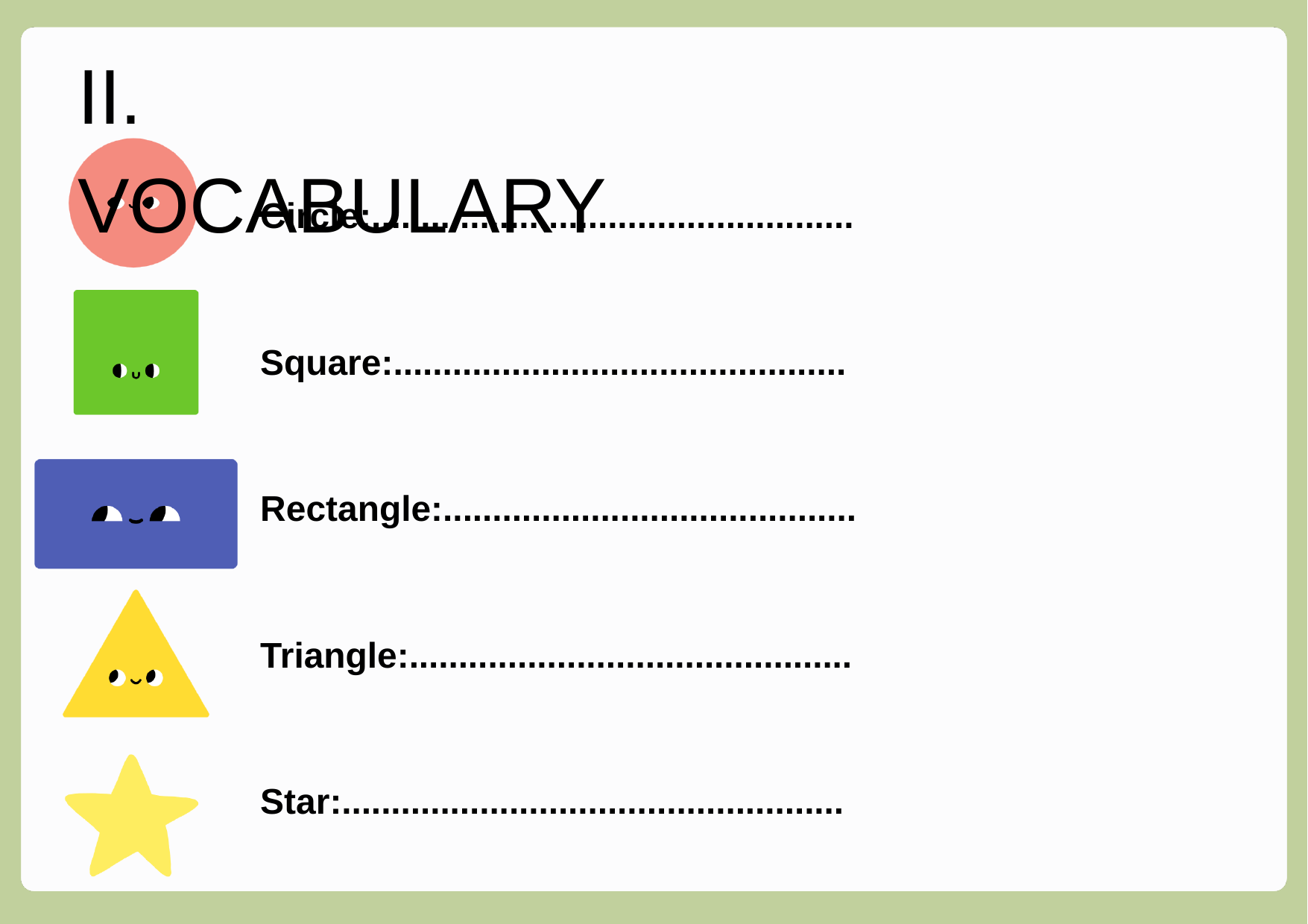

II. VOCABULARY
Circle:.................................................
Square:..............................................
Rectangle:..........................................
Triangle:.............................................
Star:...................................................